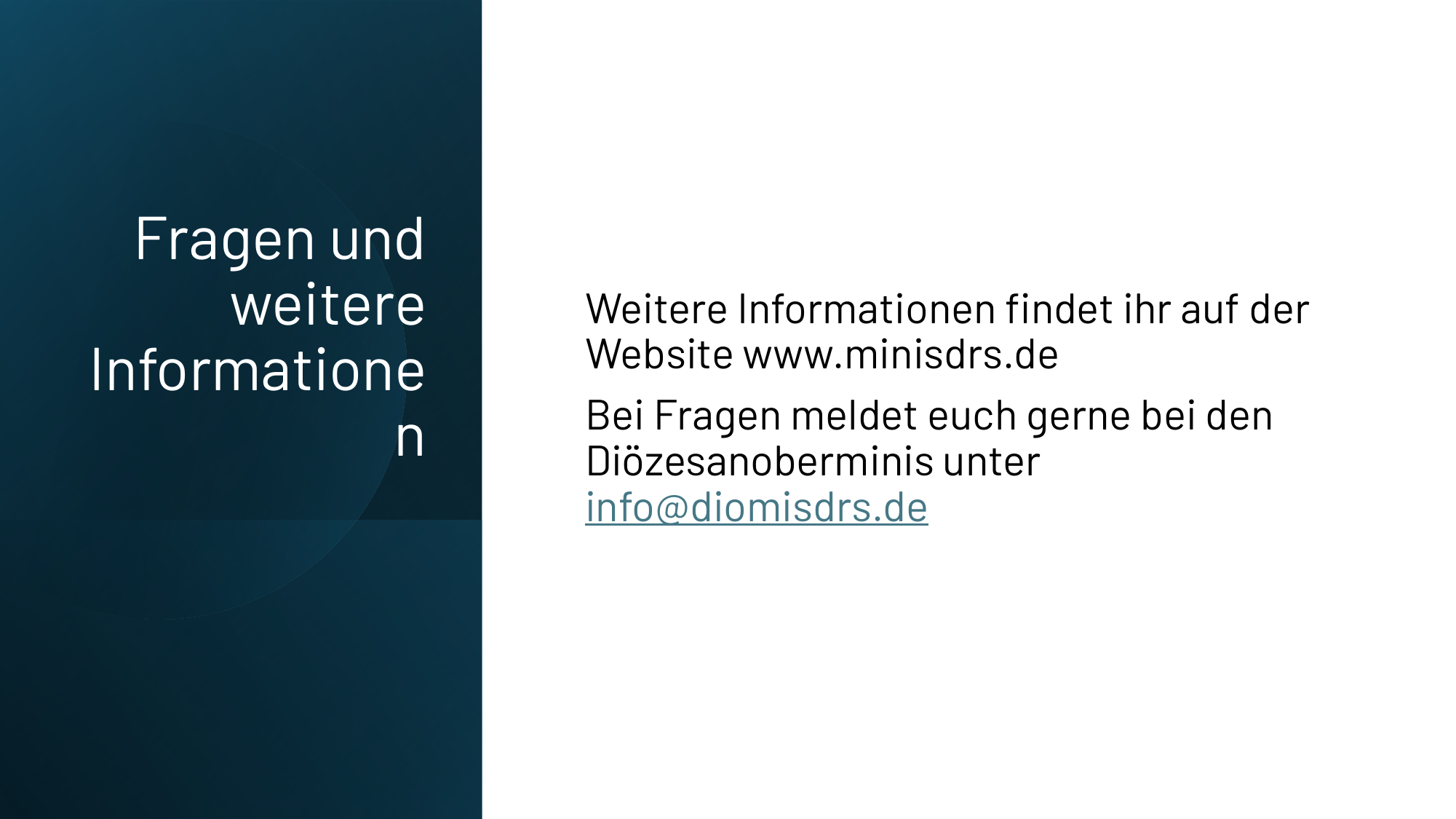

# Fragen und weitere Informationen
Weitere Informationen findet ihr auf der Website www.minisdrs.de
Bei Fragen meldet euch gerne bei den Diözesanoberminis unter info@diomisdrs.de